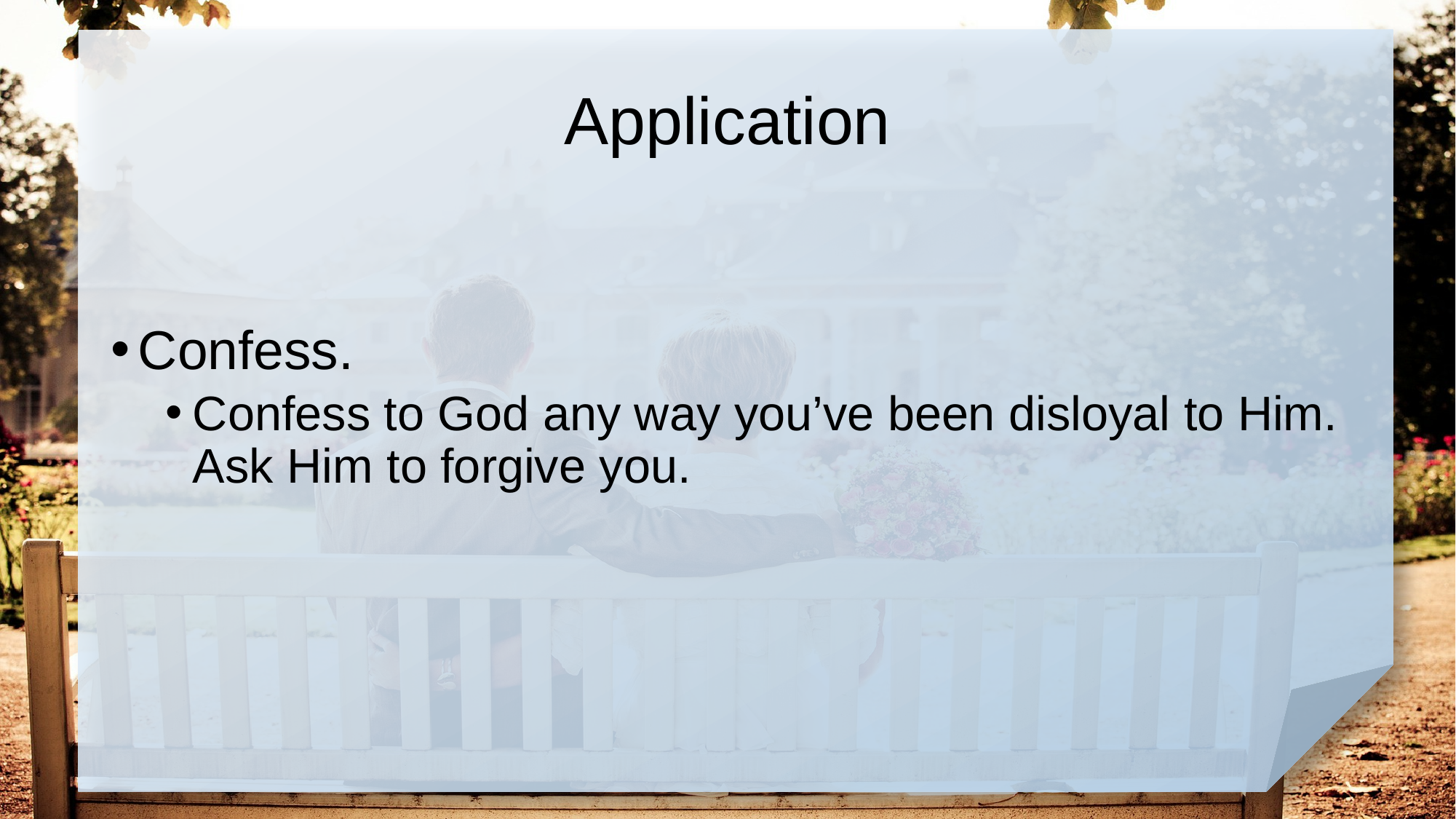

# Application
Confess.
Confess to God any way you’ve been disloyal to Him. Ask Him to forgive you.